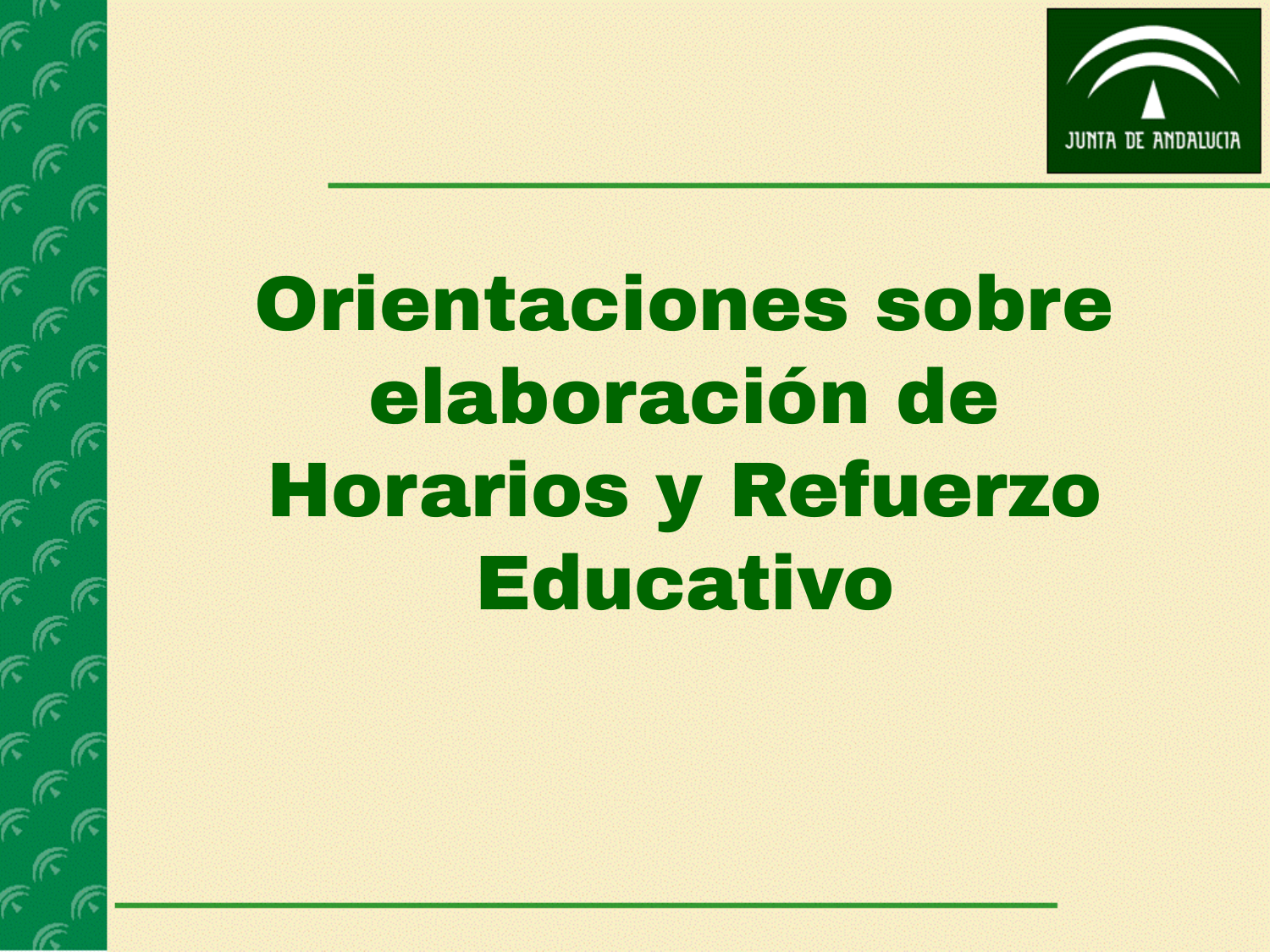

Orientaciones sobre elaboración de Horarios y Refuerzo Educativo